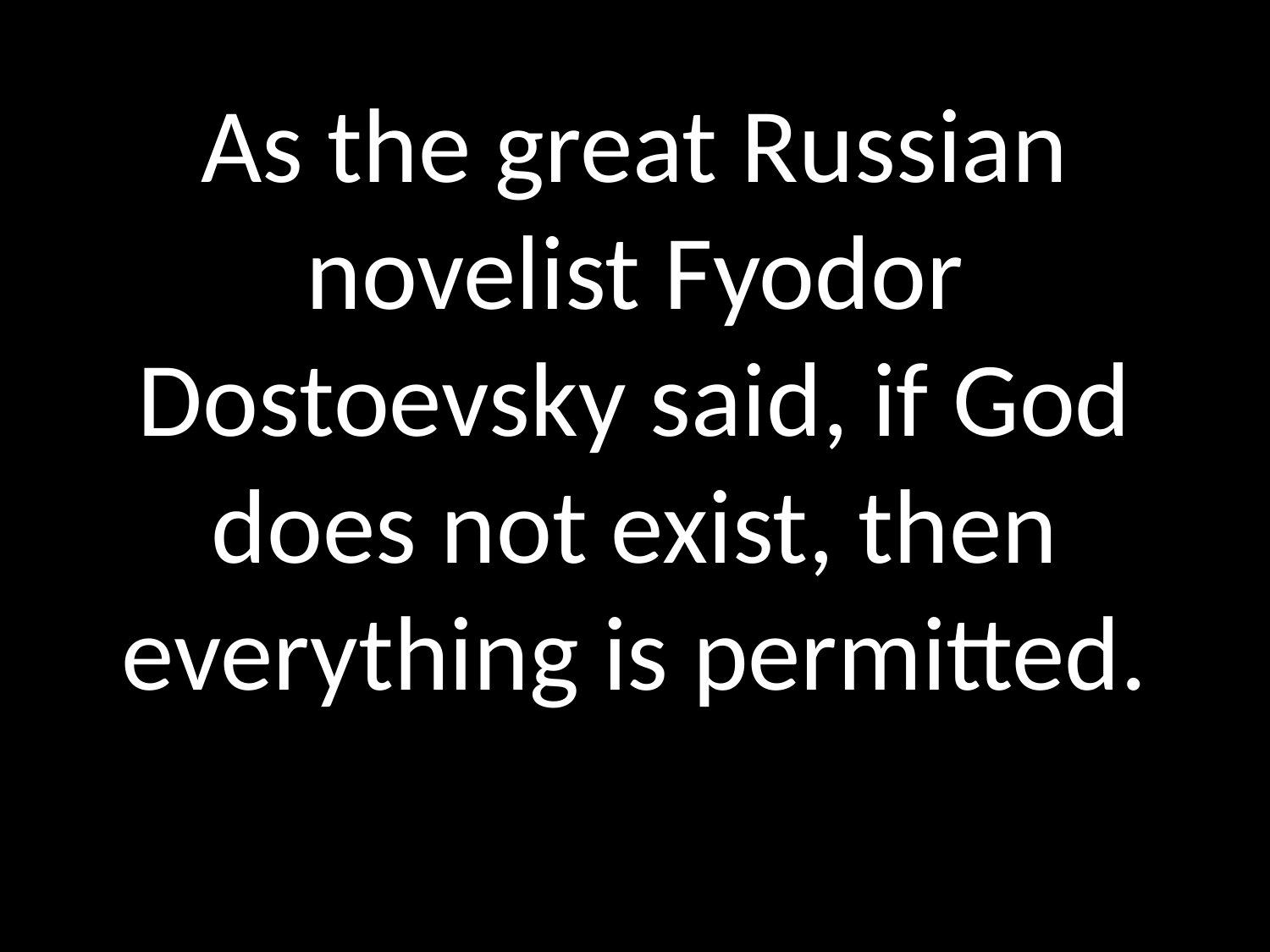

# As the great Russian novelist Fyodor Dostoevsky said, if God does not exist, then everything is permitted.
GOD
GOD